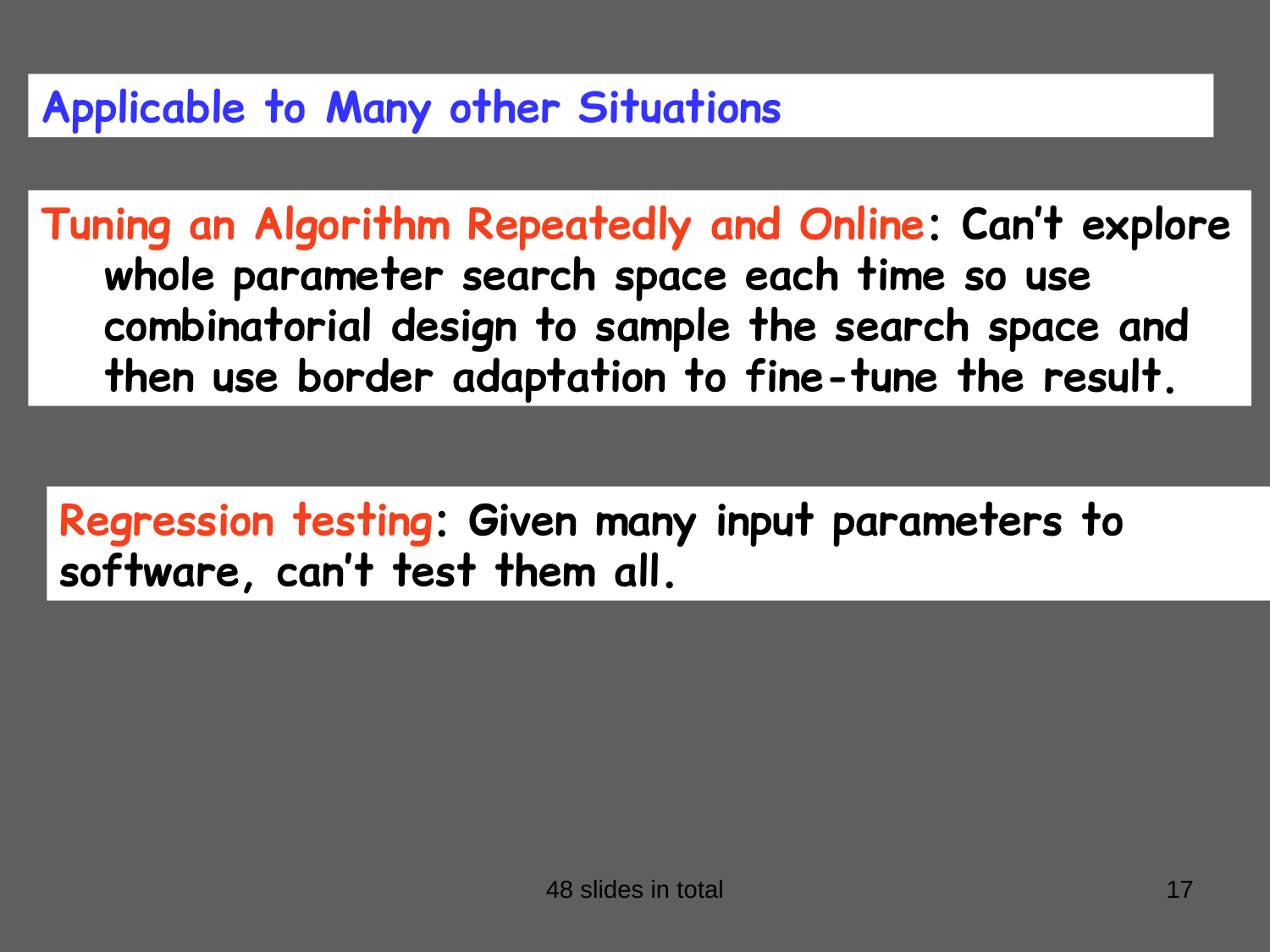

Applicable to Many other Situations
Tuning an Algorithm Repeatedly and Online: Can’t explore whole parameter search space each time so use combinatorial design to sample the search space and then use border adaptation to fine-tune the result.

Regression testing: Given many input parameters to software, can’t test them all.
48 slides in total
17